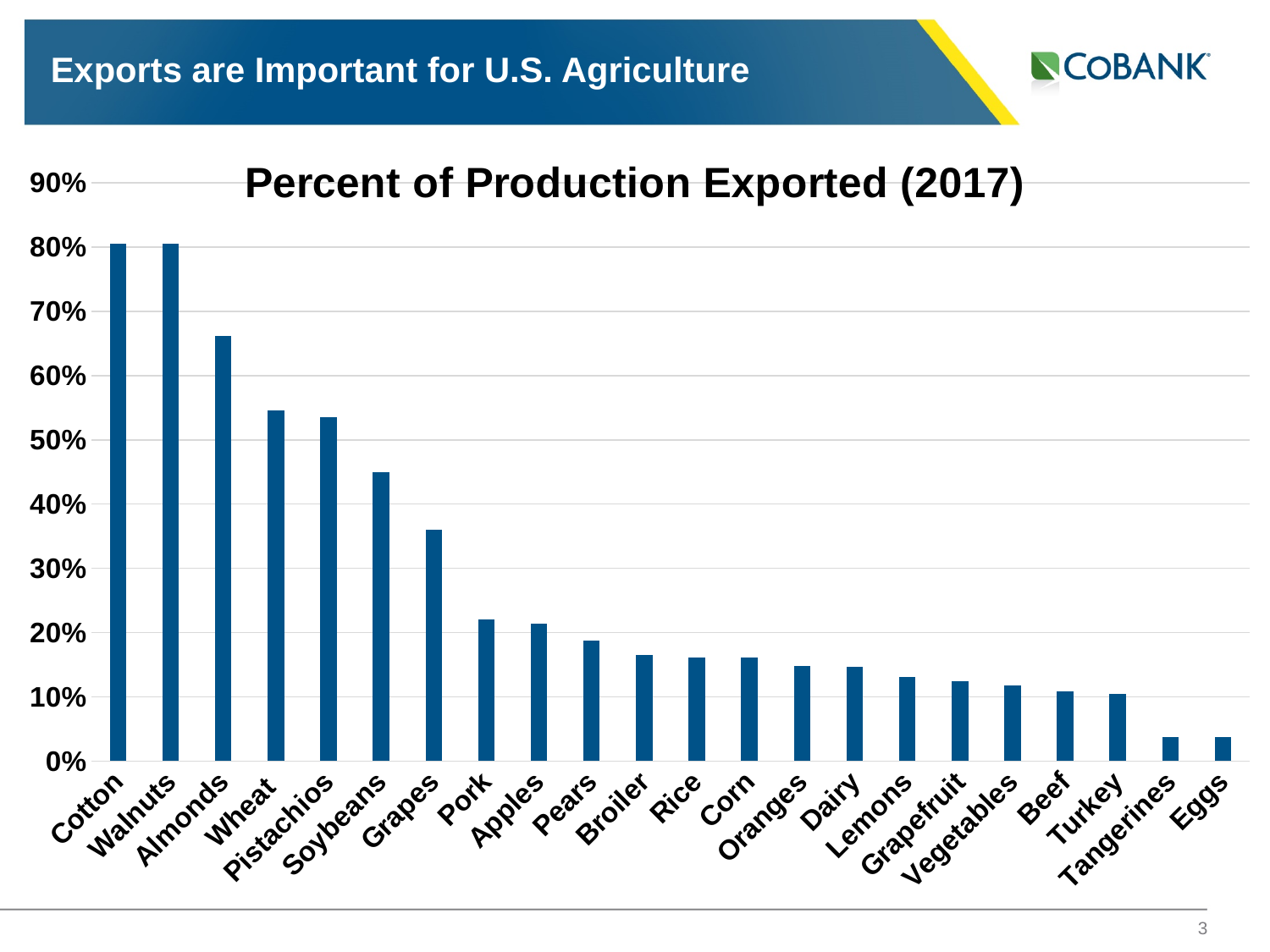

# Exports are Important for U.S. Agriculture

### Chart: Percent of Production Exported (2017)

| Category | Percent of Production Exported |
|---|---|
| Cotton | 0.8056133056133057 |
| Walnuts | 0.8055352994047518 |
| Almonds | 0.6613886221560289 |
| Wheat  | 0.5460841768779968 |
| Pistachios | 0.5350083364892314 |
| Soybeans | 0.4491931966855648 |
| Grapes | 0.3593582887700535 |
| Pork | 0.22001718884287835 |
| Apples | 0.21384053298946917 |
| Pears | 0.1875 |
| Broiler | 0.16476211272047941 |
| Rice | 0.16121384542437173 |
| Corn | 0.16111339640751404 |
| Oranges | 0.14840182648401826 |
| Dairy | 0.147 |
| Lemons | 0.1302149178255373 |
| Grapefruit | 0.12366737739872068 |
| Vegetables | 0.11813018871645205 |
| Beef | 0.10895238095238095 |
| Turkey | 0.1039959872930948 |
| Tangerines | 0.03754693366708386 |
| Eggs | 0.03723986856516977 |
3